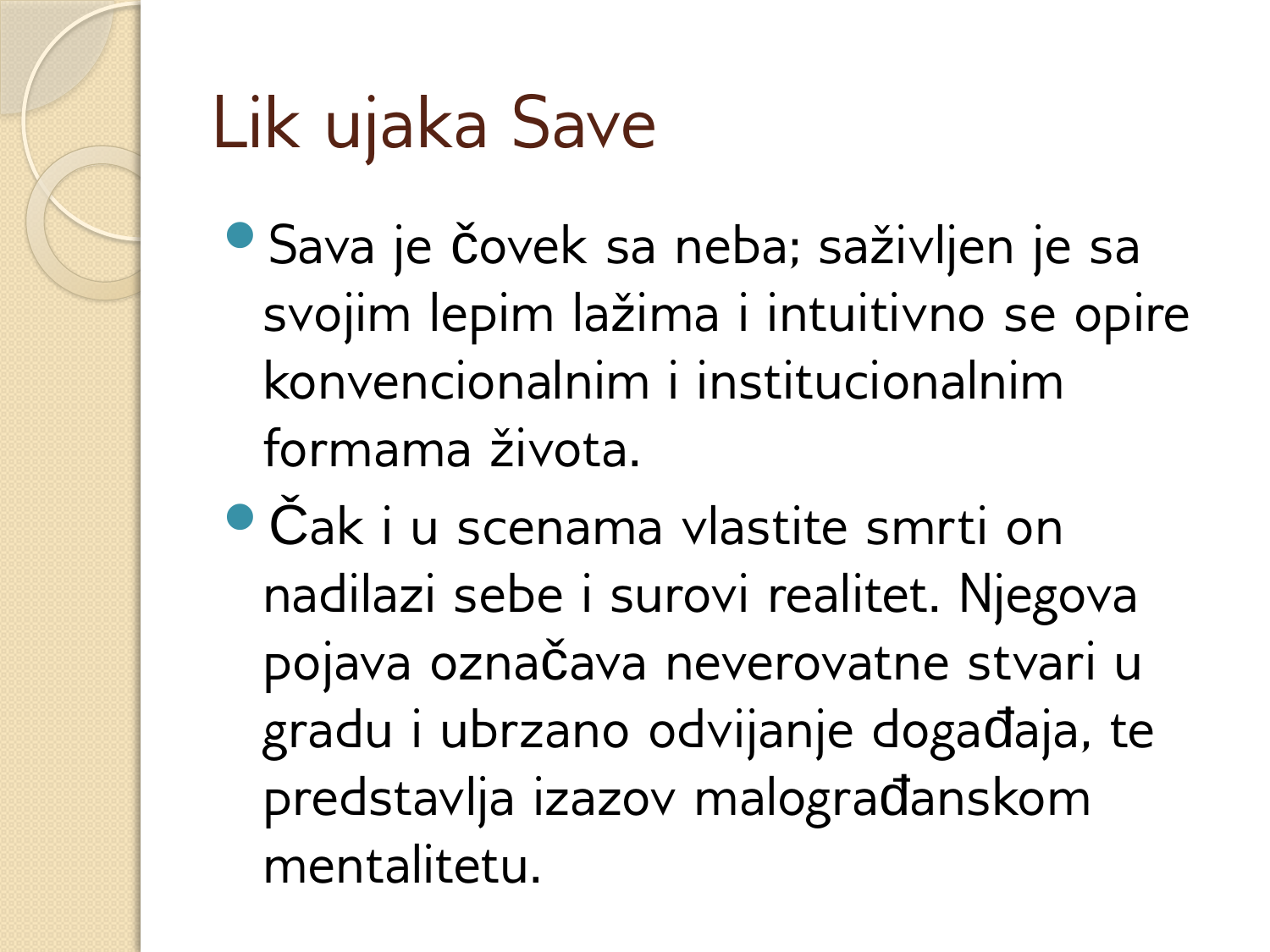

# Lik ujaka Save
Sava je čovek sa neba; saživljen je sa svojim lepim lažima i intuitivno se opire konvencionalnim i institucionalnim formama života.
Čak i u scenama vlastite smrti on nadilazi sebe i surovi realitet. Njegova pojava označava neverovatne stvari u gradu i ubrzano odvijanje događaja, te predstavlja izazov malograđanskom mentalitetu.